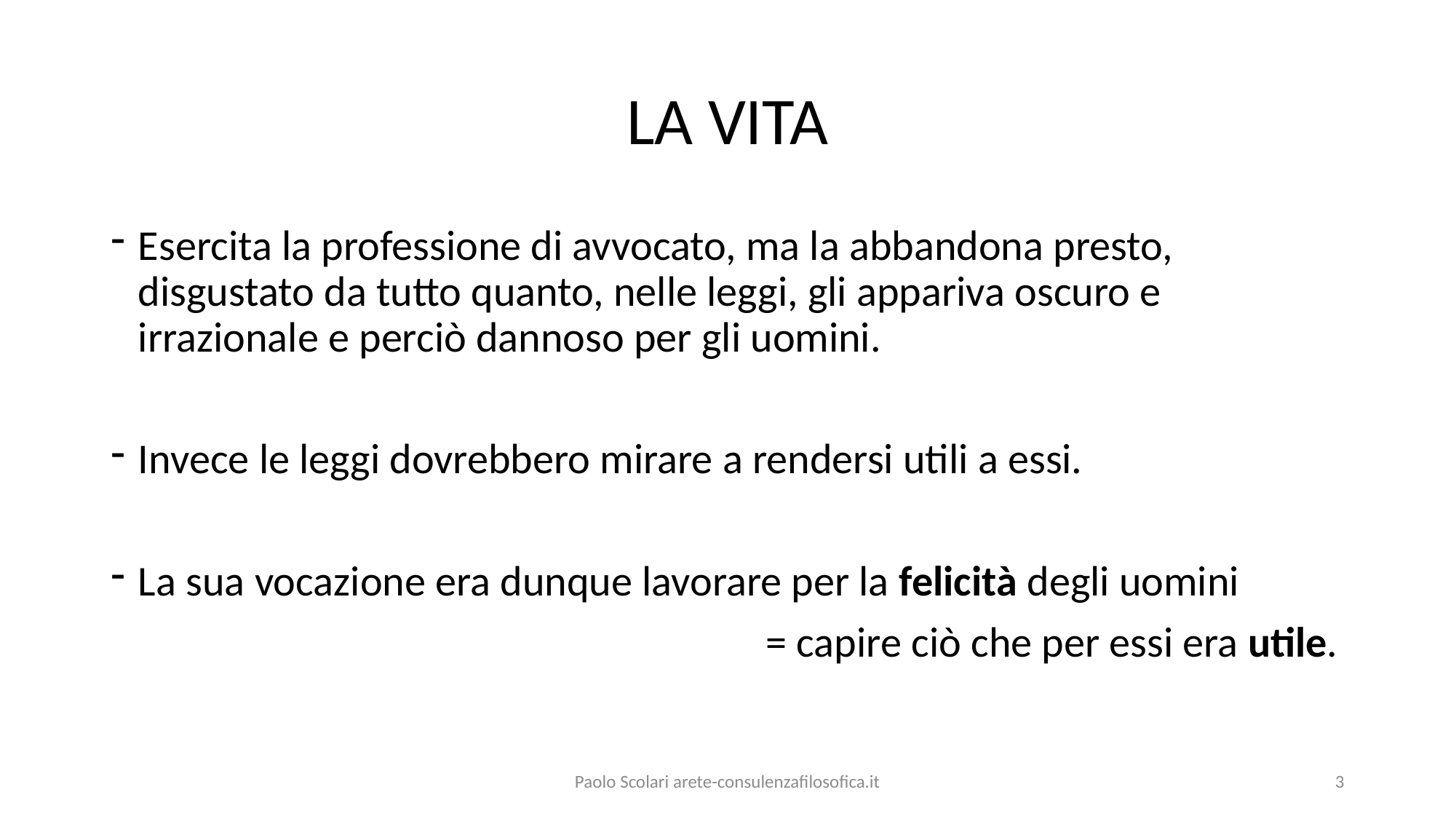

# LA VITA
Esercita la professione di avvocato, ma la abbandona presto, disgustato da tutto quanto, nelle leggi, gli appariva oscuro e irrazionale e perciò dannoso per gli uomini.

Invece le leggi dovrebbero mirare a rendersi utili a essi.

La sua vocazione era dunque lavorare per la felicità degli uomini
						= capire ciò che per essi era utile.
Paolo Scolari arete-consulenzafilosofica.it
3